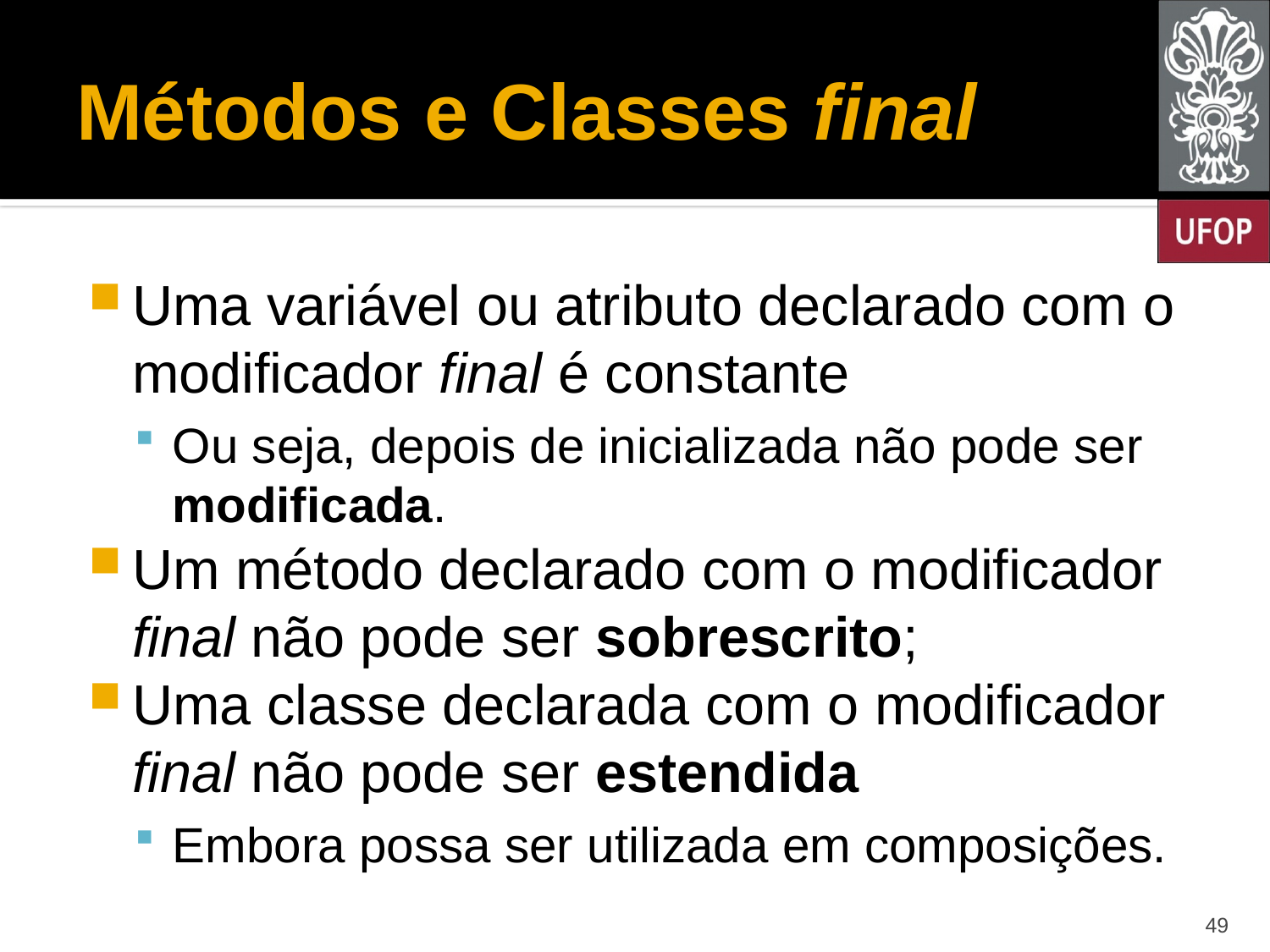

# Métodos e Classes final
Uma variável ou atributo declarado com o modificador final é constante
Ou seja, depois de inicializada não pode ser modificada.
Um método declarado com o modificador final não pode ser sobrescrito;
Uma classe declarada com o modificador final não pode ser estendida
Embora possa ser utilizada em composições.
49